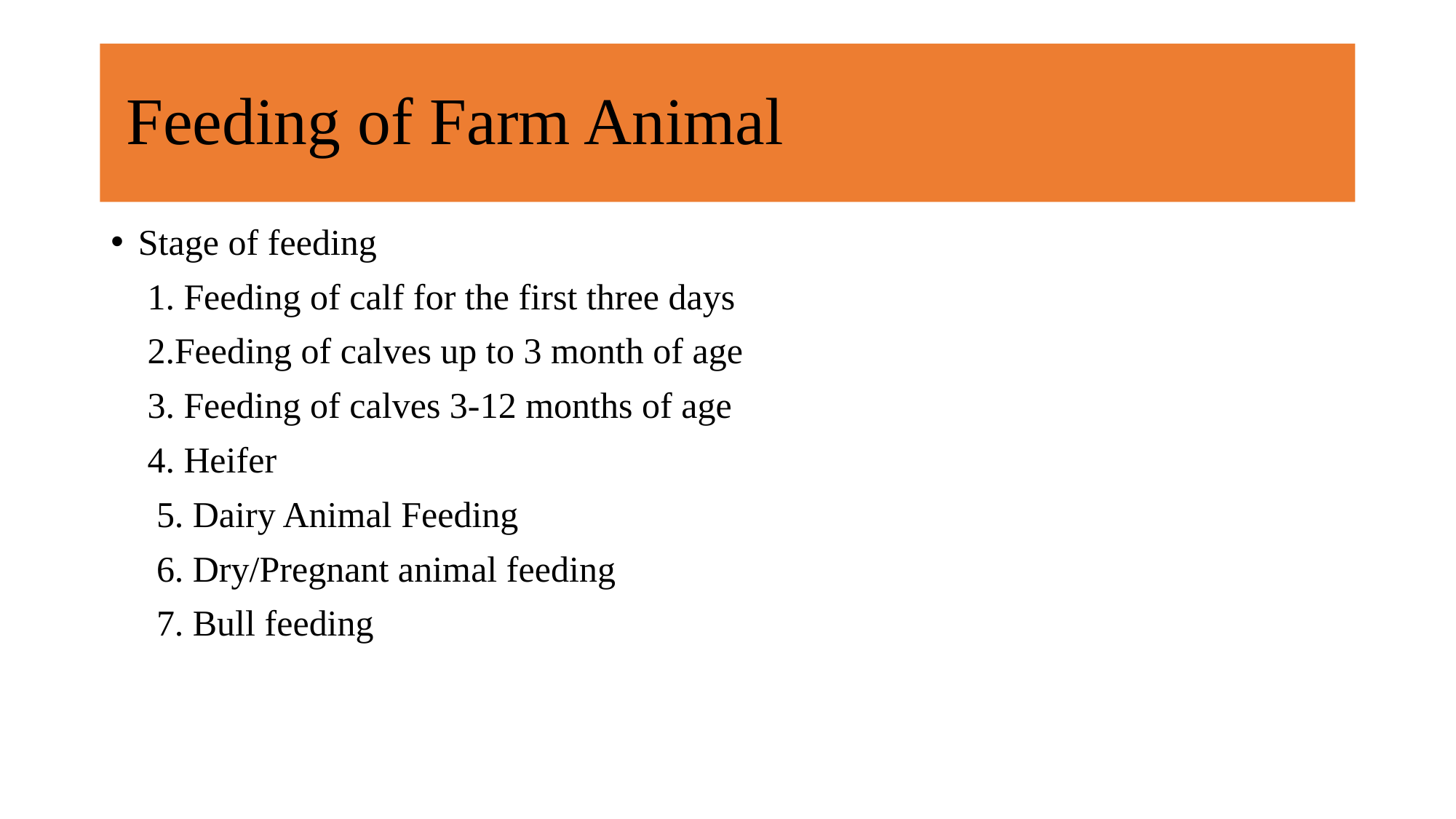

# Feeding of Farm Animal
Stage of feeding
    1. Feeding of calf for the first three days
    2.Feeding of calves up to 3 month of age
    3. Feeding of calves 3-12 months of age
    4. Heifer
     5. Dairy Animal Feeding
     6. Dry/Pregnant animal feeding
     7. Bull feeding